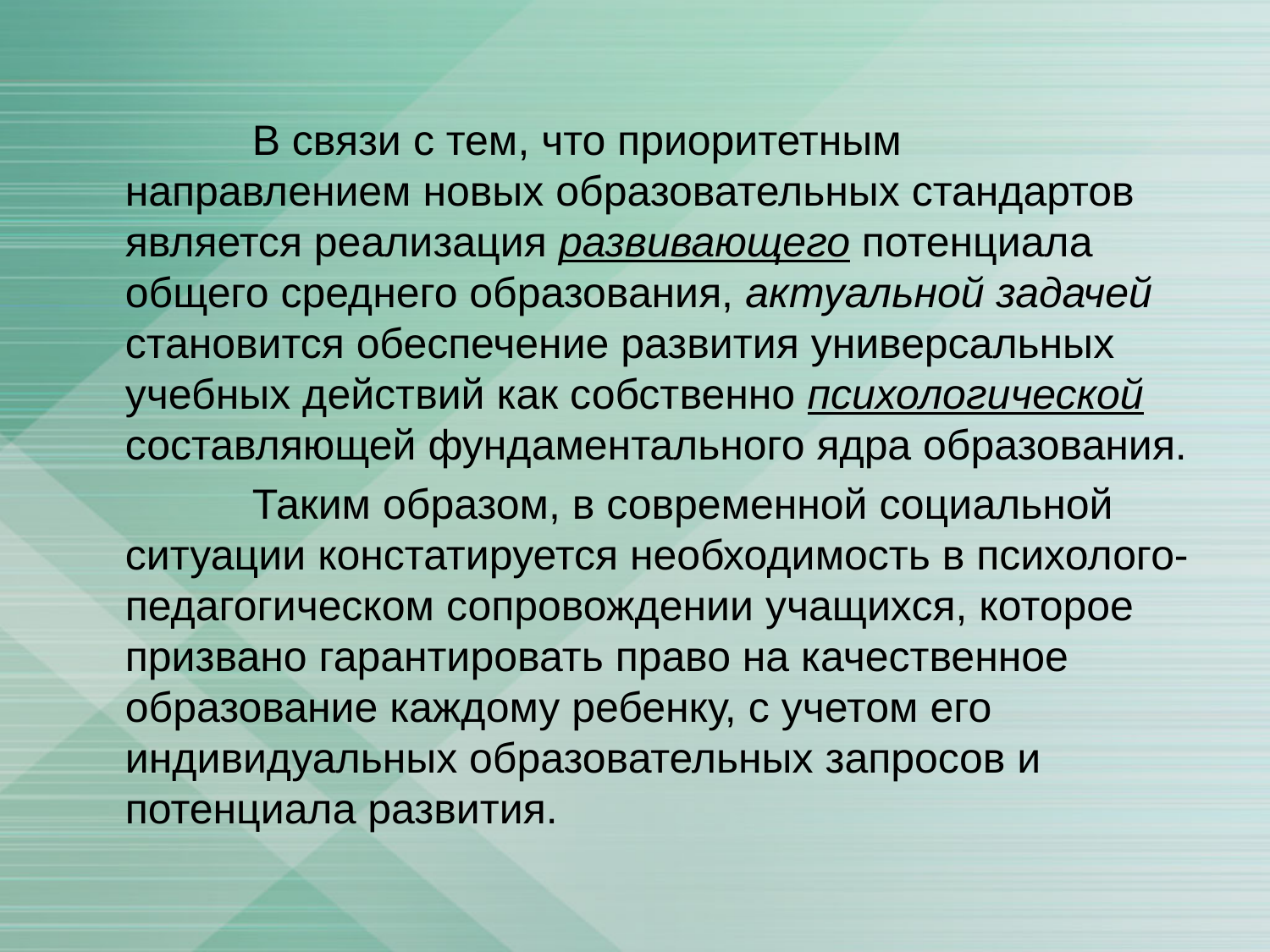

В связи с тем, что приоритетным направлением новых образовательных стандартов является реализация развивающего потенциала общего среднего образования, актуальной задачей становится обеспечение развития универсальных учебных действий как собственно психологической составляющей фундаментального ядра образования.
		Таким образом, в современной социальной ситуации констатируется необходимость в психолого-педагогическом сопровождении учащихся, которое призвано гарантировать право на качественное образование каждому ребенку, с учетом его индивидуальных образовательных запросов и потенциала развития.